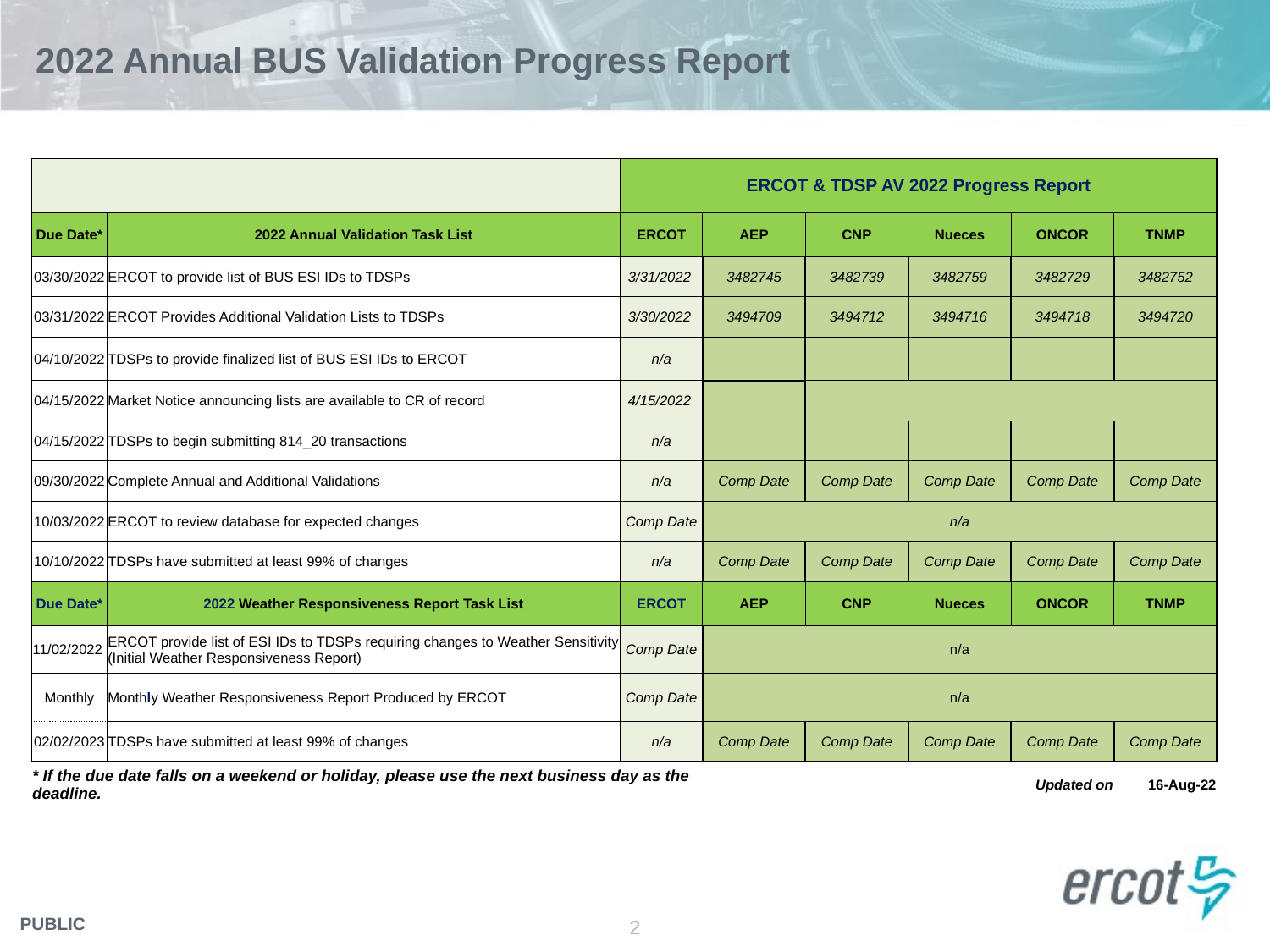

# 2022 Annual BUS Validation Progress Report
|  |  | ERCOT & TDSP AV 2022 Progress Report |  |  |  |  |  |
| --- | --- | --- | --- | --- | --- | --- | --- |
| Due Date\* | 2022 Annual Validation Task List | ERCOT | AEP | CNP | Nueces | ONCOR | TNMP |
| 03/30/2022 | ERCOT to provide list of BUS ESI IDs to TDSPs | 3/31/2022 | 3482745 | 3482739 | 3482759 | 3482729 | 3482752 |
| 03/31/2022 | ERCOT Provides Additional Validation Lists to TDSPs | 3/30/2022 | 3494709 | 3494712 | 3494716 | 3494718 | 3494720 |
| 04/10/2022 | TDSPs to provide finalized list of BUS ESI IDs to ERCOT | n/a |  |  |  |  |  |
| 04/15/2022 | Market Notice announcing lists are available to CR of record | 4/15/2022 |  |  |  |  |  |
| 04/15/2022 | TDSPs to begin submitting 814\_20 transactions | n/a |  |  |  |  |  |
| 09/30/2022 | Complete Annual and Additional Validations | n/a | Comp Date | Comp Date | Comp Date | Comp Date | Comp Date |
| 10/03/2022 | ERCOT to review database for expected changes | Comp Date | n/a |  |  |  |  |
| 10/10/2022 | TDSPs have submitted at least 99% of changes | n/a | Comp Date | Comp Date | Comp Date | Comp Date | Comp Date |
| Due Date\* | 2022 Weather Responsiveness Report Task List | ERCOT | AEP | CNP | Nueces | ONCOR | TNMP |
| 11/02/2022 | ERCOT provide list of ESI IDs to TDSPs requiring changes to Weather Sensitivity (Initial Weather Responsiveness Report) | Comp Date | n/a |  |  |  |  |
| Monthly | Monthly Weather Responsiveness Report Produced by ERCOT | Comp Date | n/a |  |  |  |  |
| 02/02/2023 | TDSPs have submitted at least 99% of changes | n/a | Comp Date | Comp Date | Comp Date | Comp Date | Comp Date |
| \* If the due date falls on a weekend or holiday, please use the next business day as the deadline. |  |  |  |  |  | Updated on | 16-Aug-22 |
2